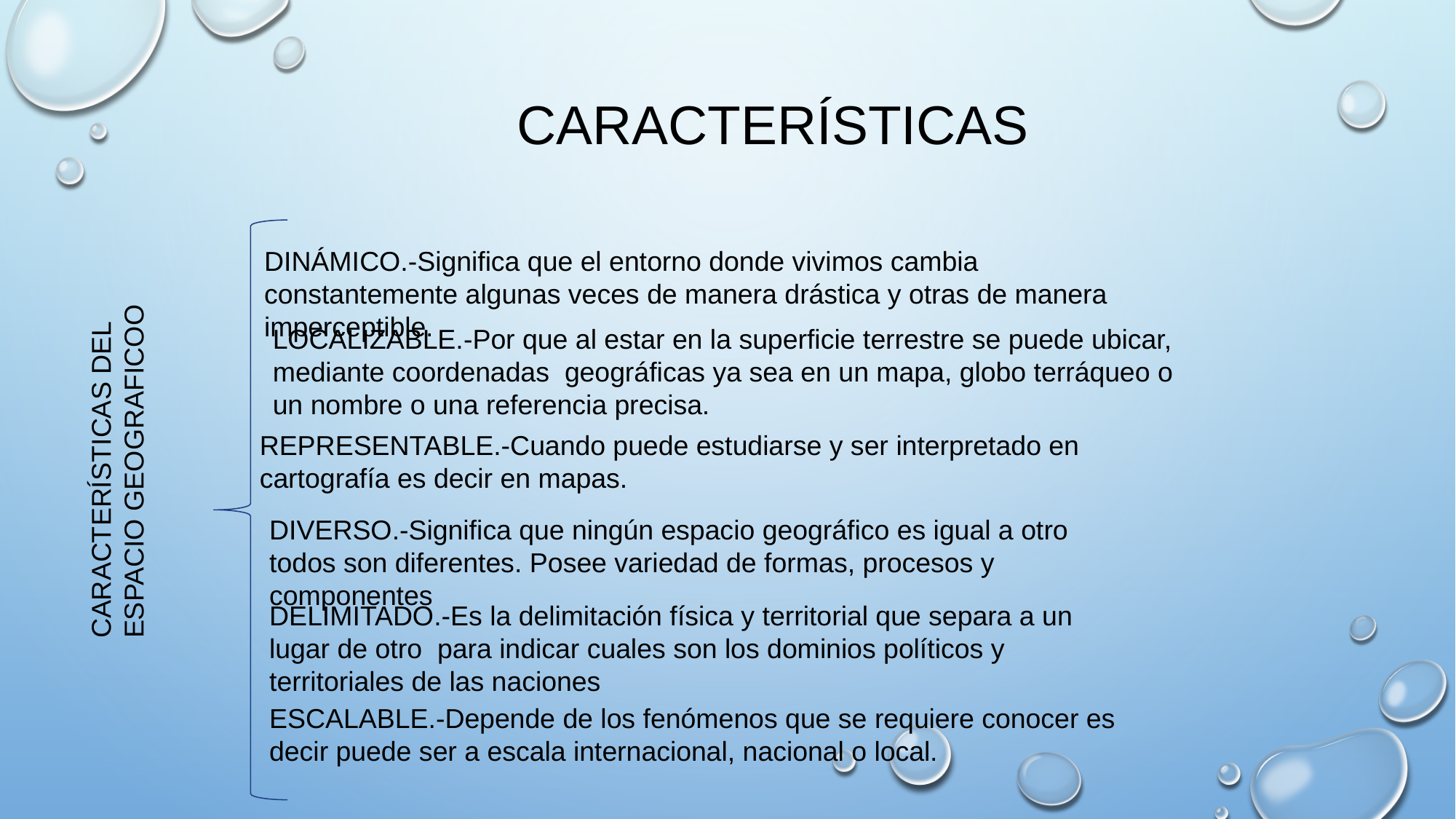

CARACTERÍSTICAS

DINÁMICO.-Significa que el entorno donde vivimos cambia constantemente algunas veces de manera drástica y otras de manera imperceptible.
LOCALIZABLE.-Por que al estar en la superficie terrestre se puede ubicar, mediante coordenadas  geográficas ya sea en un mapa, globo terráqueo o un nombre o una referencia precisa.

CARACTERÍSTICAS DEL ESPACIO GEOGRAFICOO
REPRESENTABLE.-Cuando puede estudiarse y ser interpretado en cartografía es decir en mapas.
DIVERSO.-Significa que ningún espacio geográfico es igual a otro todos son diferentes. Posee variedad de formas, procesos y componentes
DELIMITADO.-Es la delimitación física y territorial que separa a un lugar de otro  para indicar cuales son los dominios políticos y territoriales de las naciones
ESCALABLE.-Depende de los fenómenos que se requiere conocer es decir puede ser a escala internacional, nacional o local.